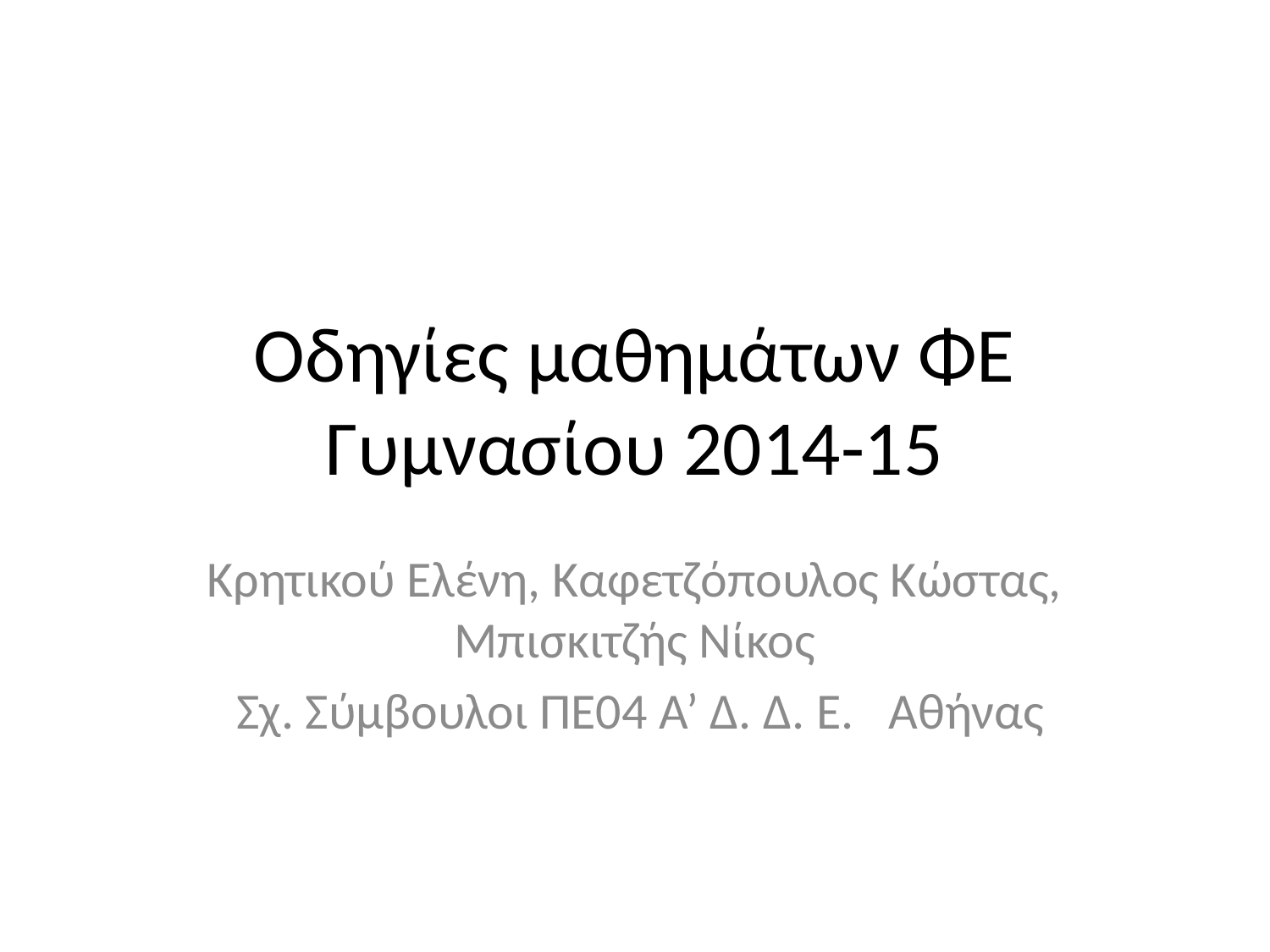

# Οδηγίες μαθημάτων ΦΕ Γυμνασίου 2014-15
Κρητικού Ελένη, Καφετζόπουλος Κώστας, Μπισκιτζής Νίκος
 Σχ. Σύμβουλοι ΠΕ04 Α’ Δ. Δ. Ε.   Αθήνας